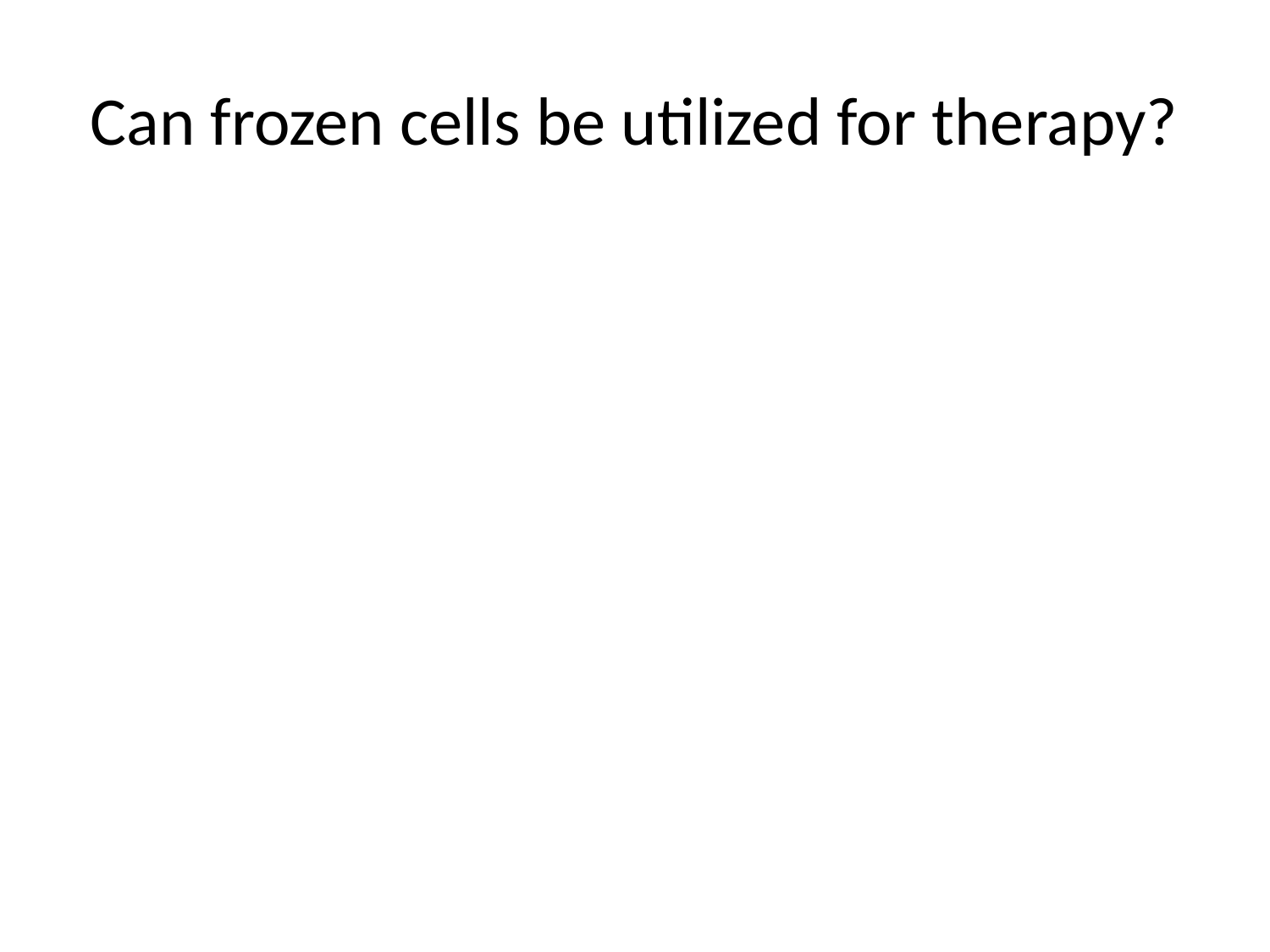

# Can frozen cells be utilized for therapy?